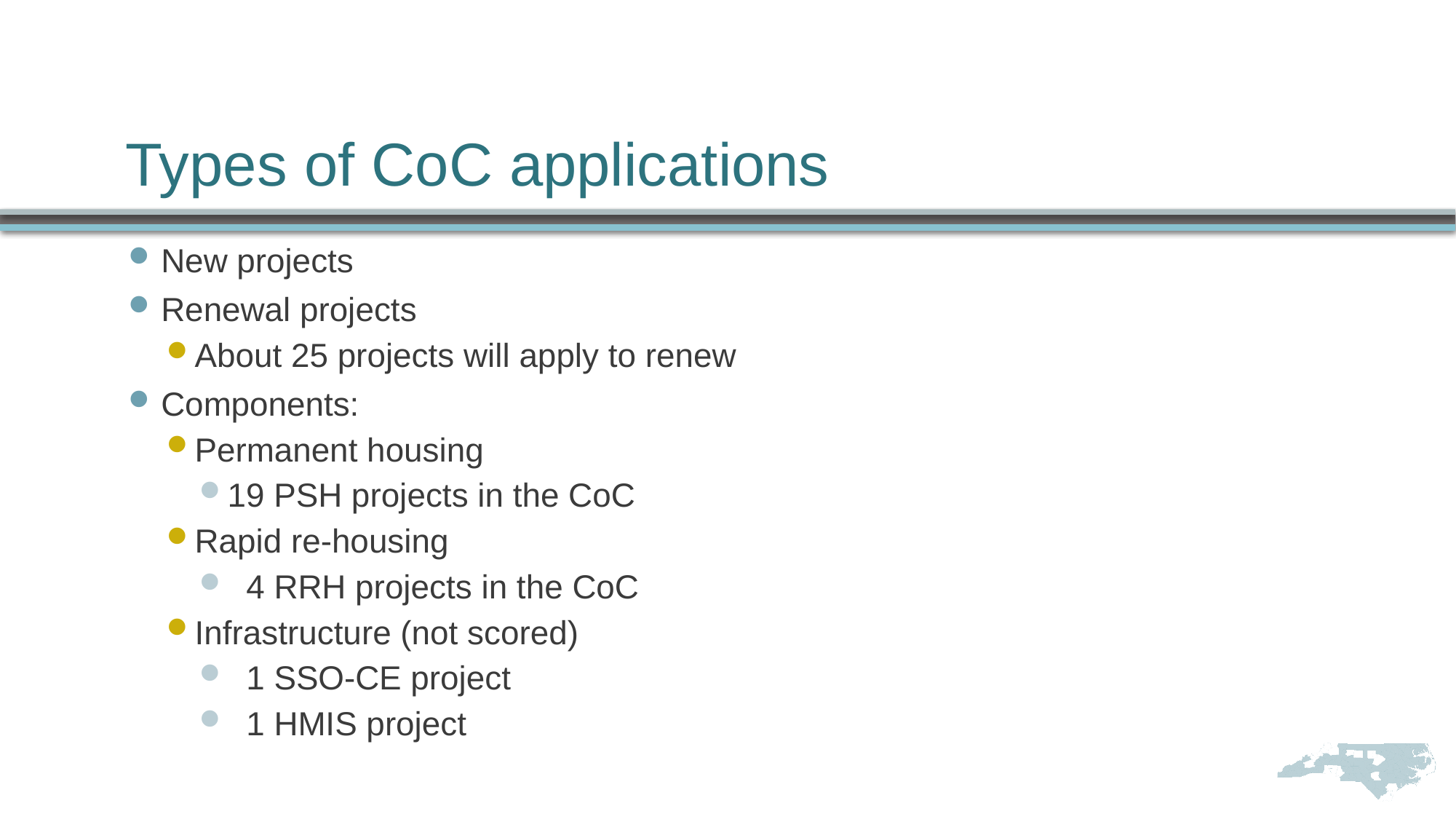

# Types of CoC applications
New projects
Renewal projects
About 25 projects will apply to renew
Components:
Permanent housing
19 PSH projects in the CoC
Rapid re-housing
  4 RRH projects in the CoC
Infrastructure (not scored)
  1 SSO-CE project
  1 HMIS project